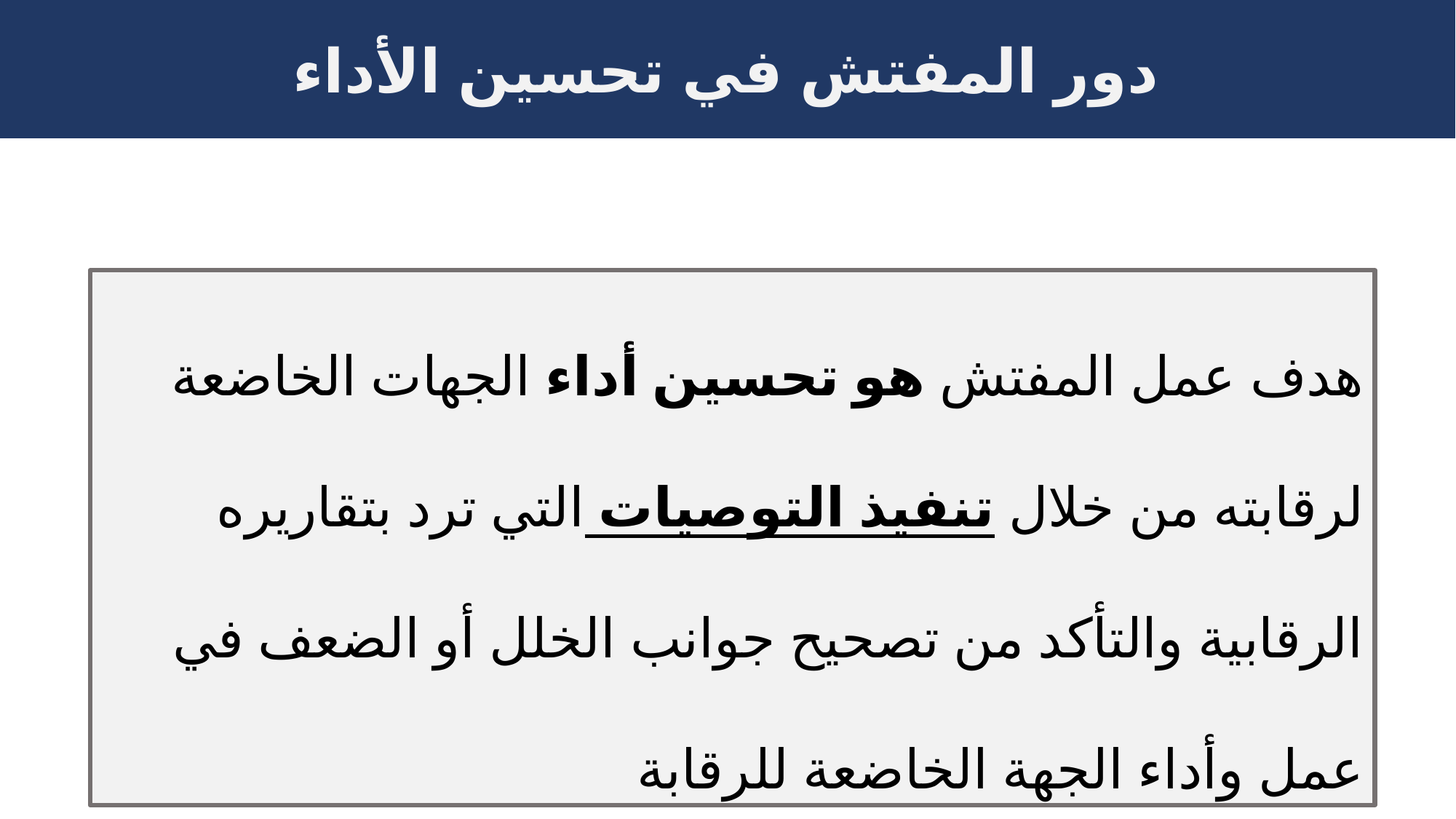

دور المفتش في تحسين الأداء
هدف عمل المفتش هو تحسين أداء الجهات الخاضعة لرقابته من خلال تنفيذ التوصيات التي ترد بتقاريره الرقابية والتأكد من تصحيح جوانب الخلل أو الضعف في عمل وأداء الجهة الخاضعة للرقابة